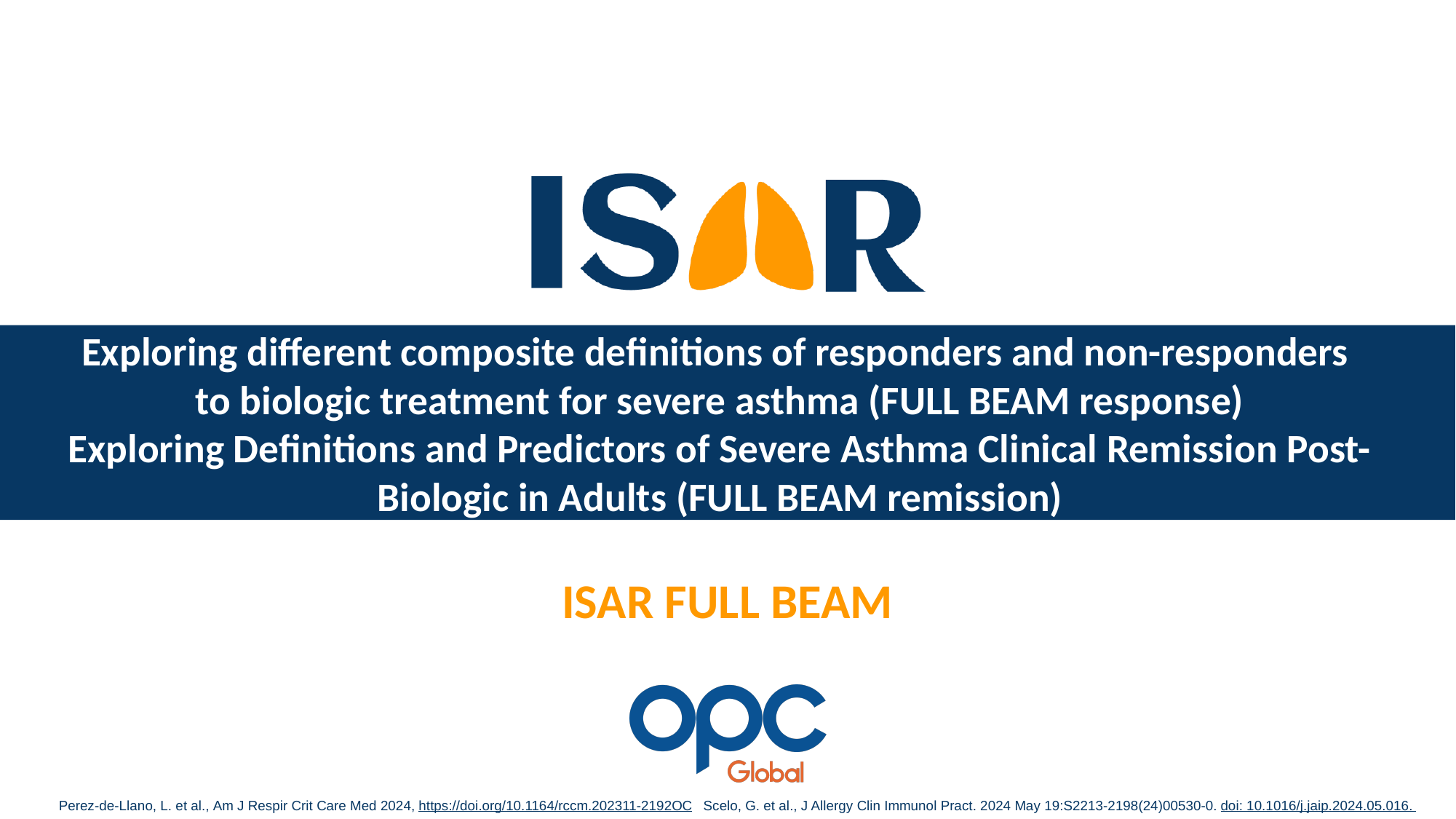

# Exploring different composite definitions of responders and non-responders to biologic treatment for severe asthma (FULL BEAM response) Exploring Definitions and Predictors of Severe Asthma Clinical Remission Post-Biologic in Adults (FULL BEAM remission)
ISAR FULL BEAM
Perez-de-Llano, L. et al., Am J Respir Crit Care Med 2024, https://doi.org/10.1164/rccm.202311-2192OC   Scelo, G. et al., J Allergy Clin Immunol Pract. 2024 May 19:S2213-2198(24)00530-0. doi: 10.1016/j.jaip.2024.05.016. ​